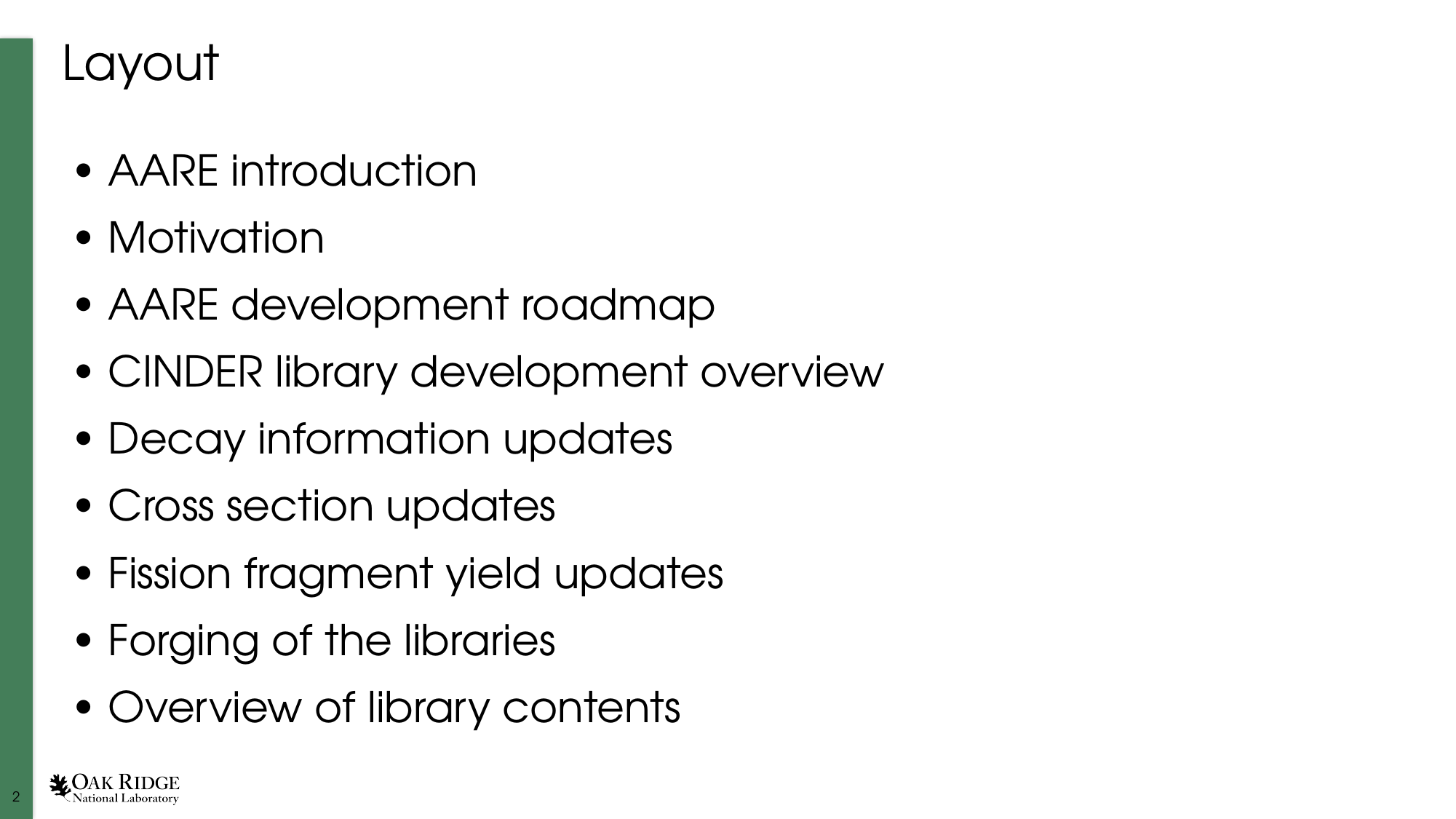

# Layout
AARE introduction
Motivation
AARE development roadmap
CINDER library development overview
Decay information updates
Cross section updates
Fission fragment yield updates
Forging of the libraries
Overview of library contents